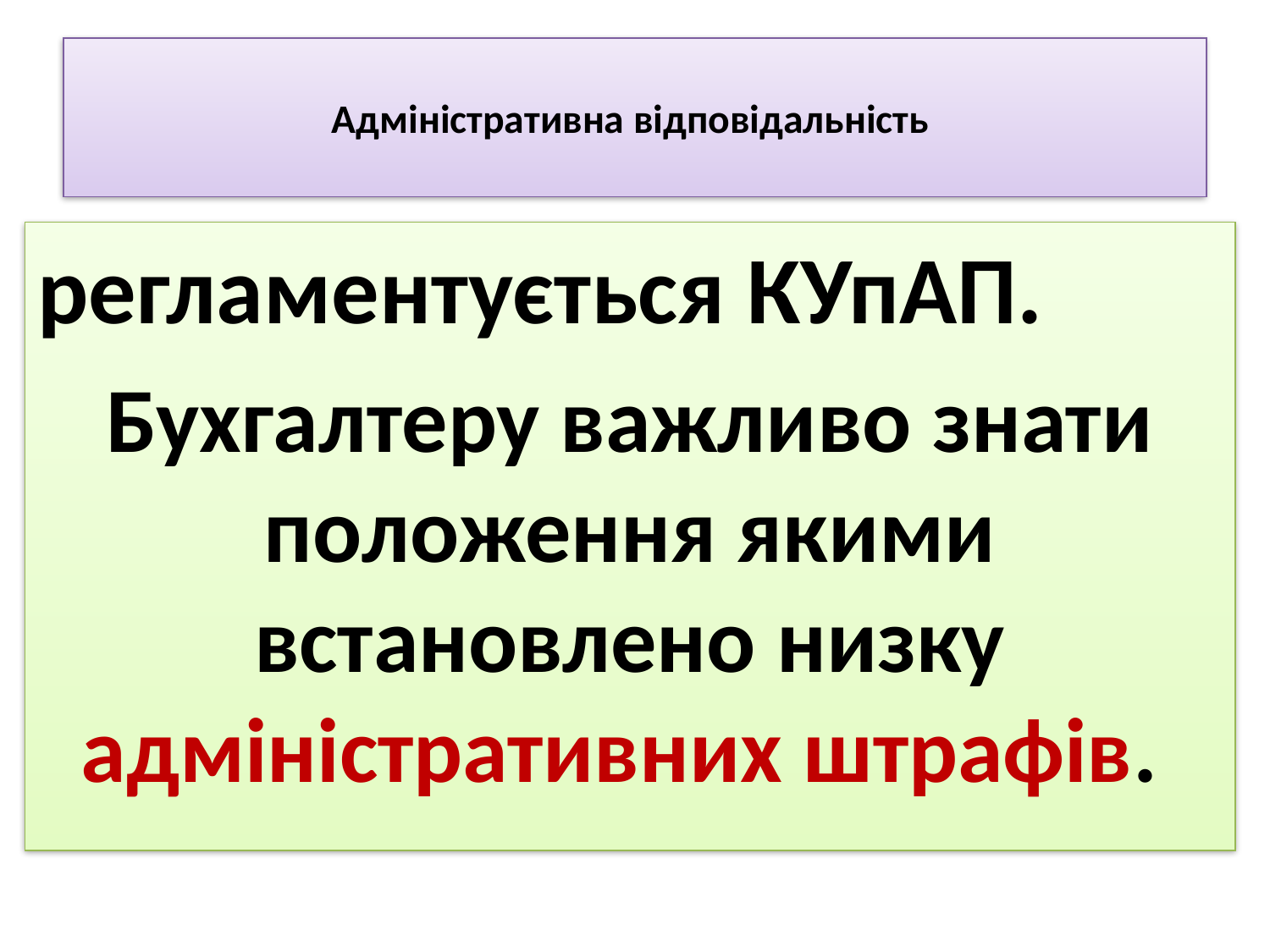

# Адміністративна відповідальність
регламентується КУпАП.
Бухгалтеру важливо знати положення якими встановлено низку адміністративних штрафів.